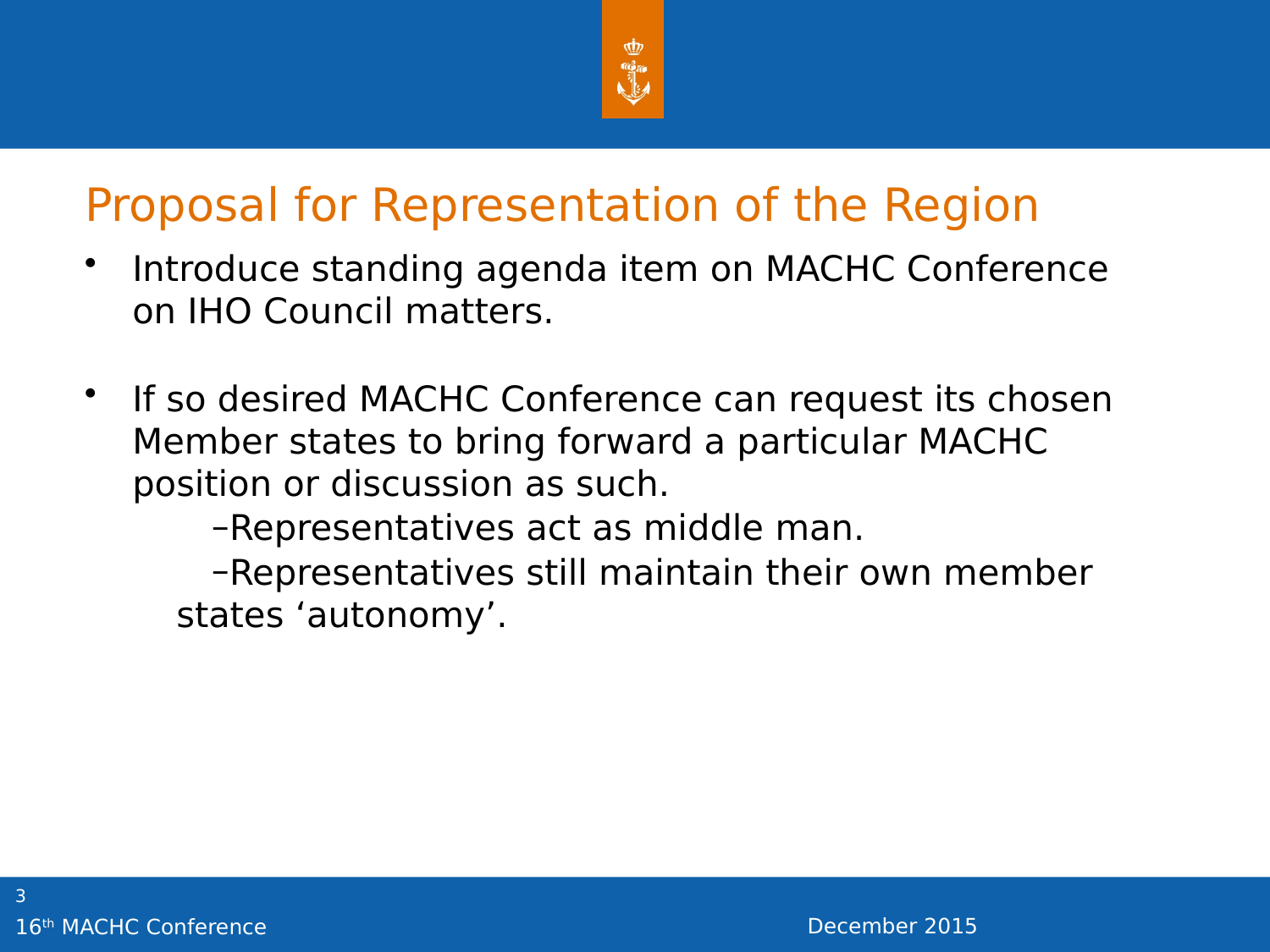

# Proposal for Representation of the Region
Introduce standing agenda item on MACHC Conference on IHO Council matters.

If so desired MACHC Conference can request its chosen Member states to bring forward a particular MACHC position or discussion as such.
Representatives act as middle man.
Representatives still maintain their own member states ‘autonomy’.